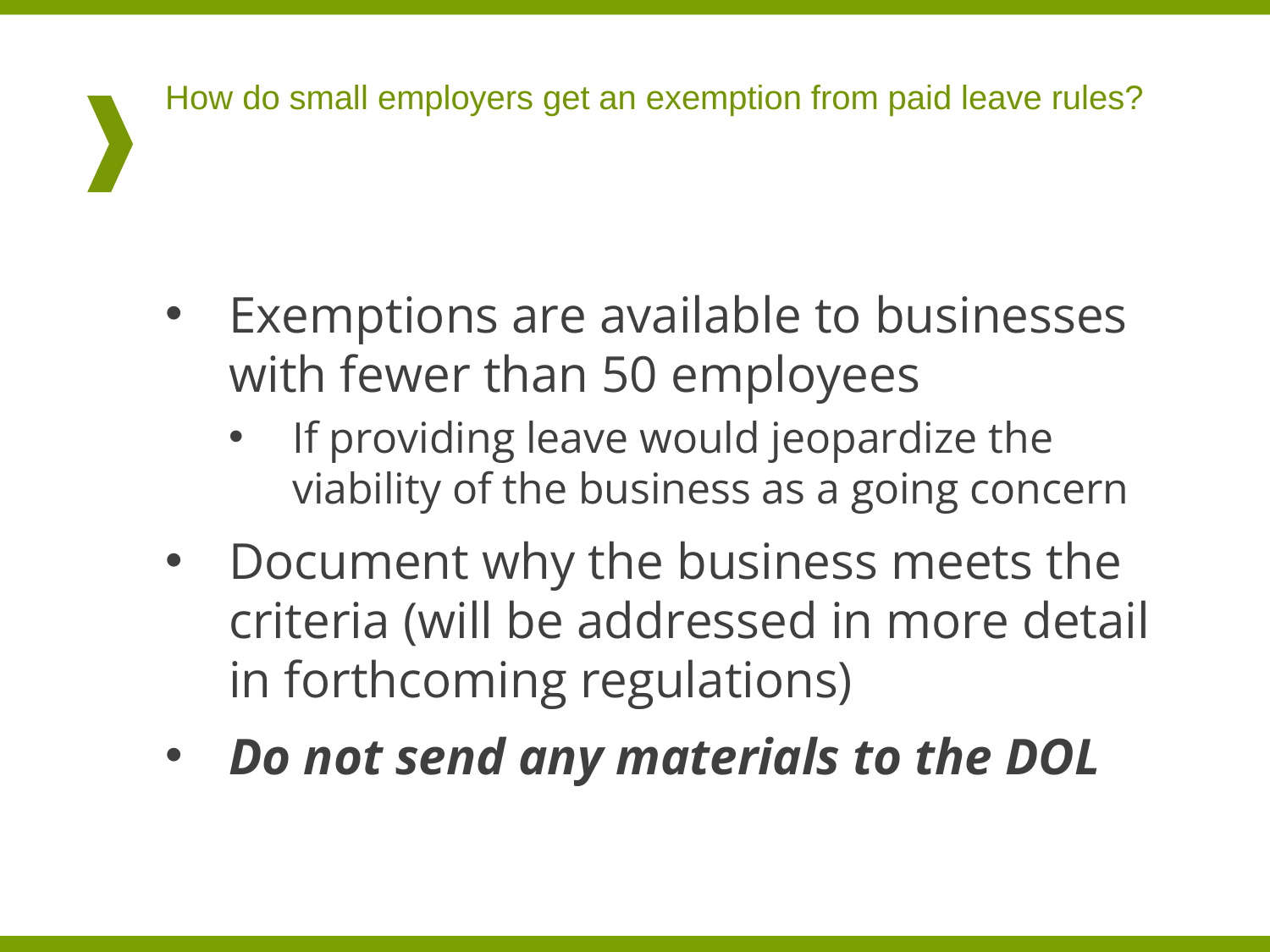

# How do small employers get an exemption from paid leave rules?
Exemptions are available to businesses with fewer than 50 employees
If providing leave would jeopardize the viability of the business as a going concern
Document why the business meets the criteria (will be addressed in more detail in forthcoming regulations)
Do not send any materials to the DOL